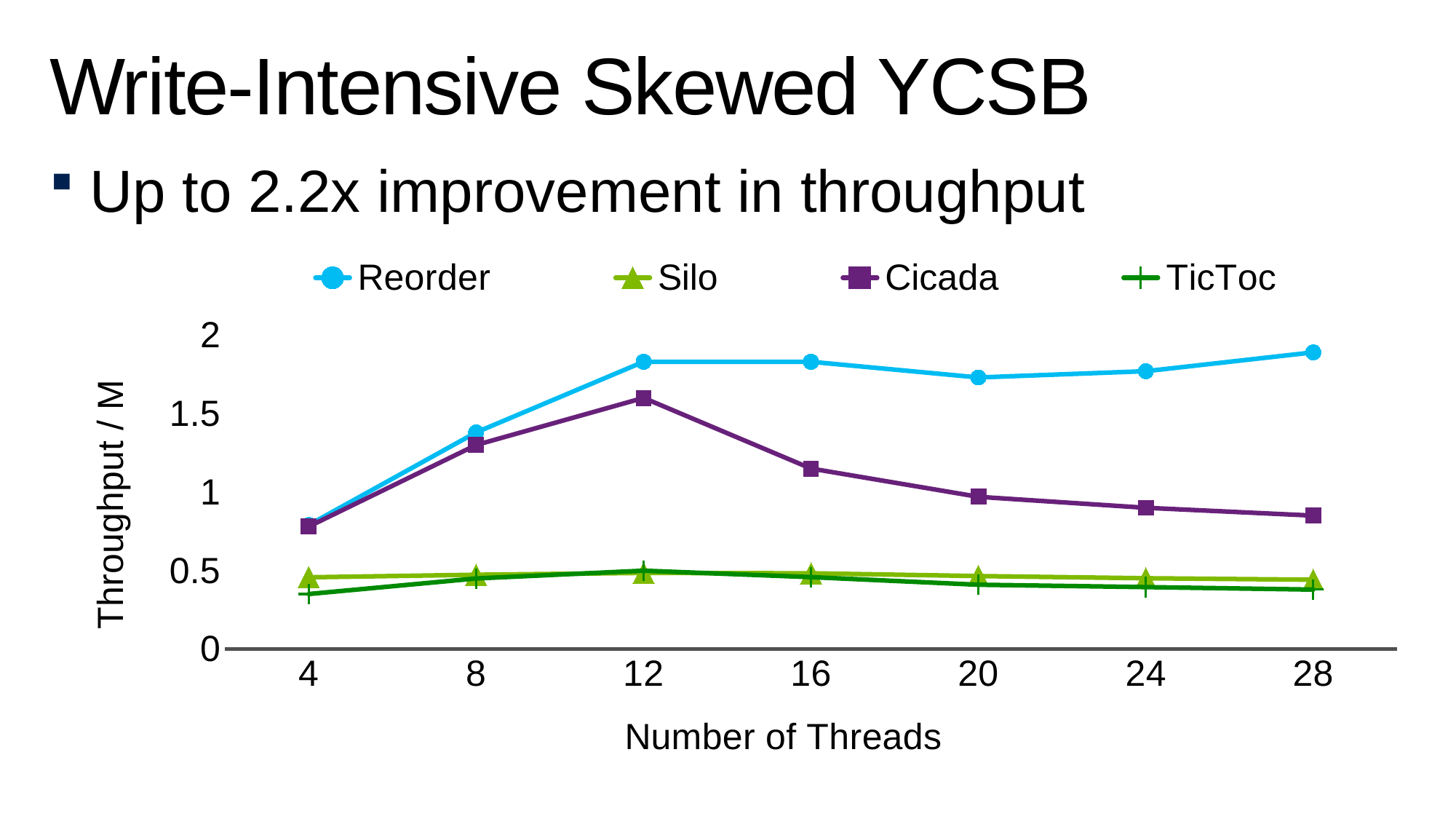

# Write-Intensive Skewed YCSB
Up to 2.2x improvement in throughput

### Chart

| Category | Reorder | Silo | Cicada | TicToc |
|---|---|---|---|---|
| 4 | 0.79 | 0.4569802 | 0.78 | 0.350423 |
| 8 | 1.38 | 0.473121 | 1.3 | 0.449477399999999 |
| 12 | 1.83 | 0.4848048 | 1.6 | 0.49909 |
| 16 | 1.83 | 0.4824436 | 1.15 | 0.458001 |
| 20 | 1.73 | 0.464818 | 0.97 | 0.409563199999999 |
| 24 | 1.77 | 0.4507932 | 0.9 | 0.3944146 |
| 28 | 1.89 | 0.441549 | 0.85 | 0.3784862 |